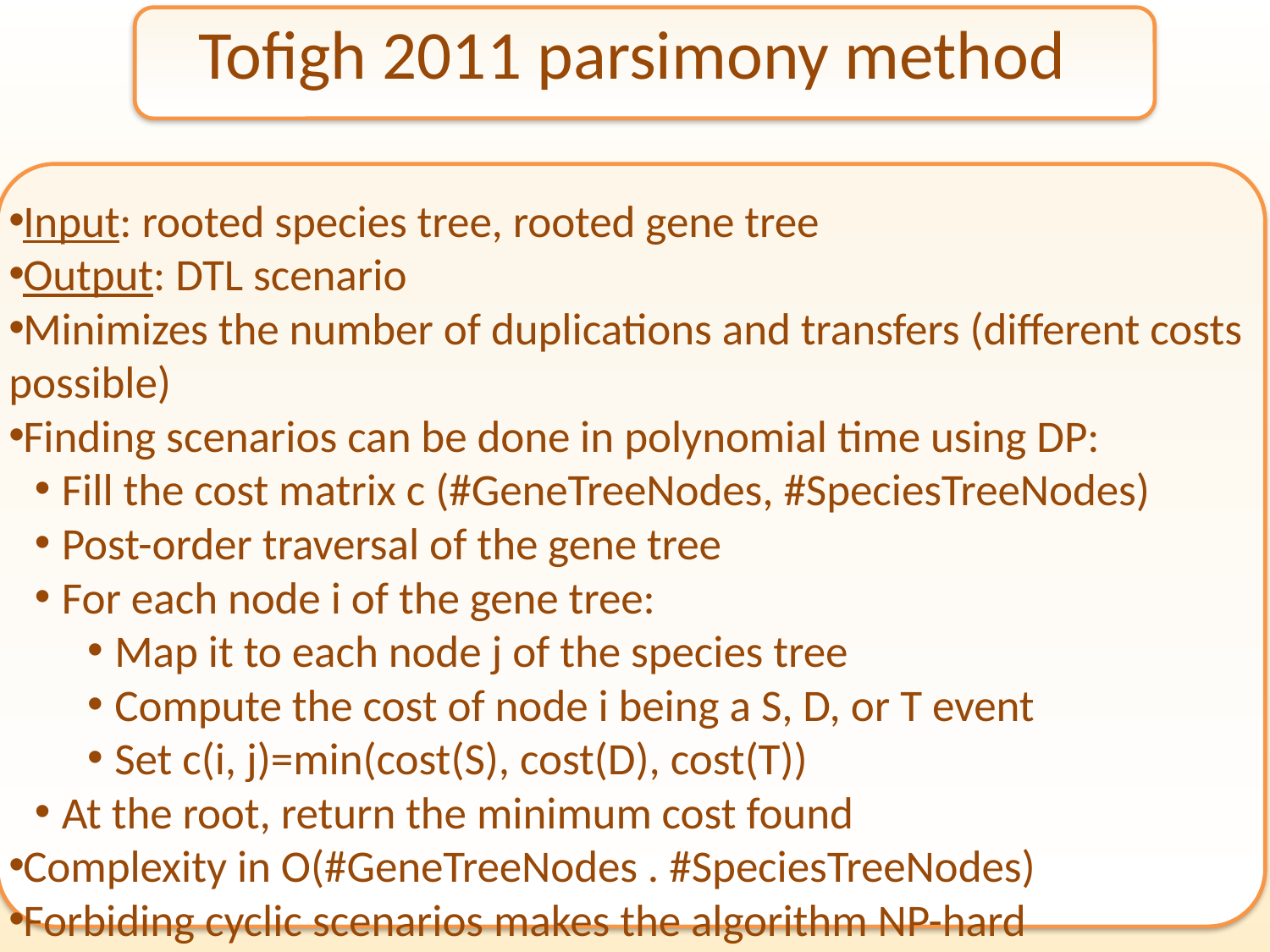

# Tofigh 2011 parsimony method

Input: rooted species tree, rooted gene tree
Output: DTL scenario
Minimizes the number of duplications and transfers (different costs possible)
Finding scenarios can be done in polynomial time using DP:
Fill the cost matrix c (#GeneTreeNodes, #SpeciesTreeNodes)
Post-order traversal of the gene tree
For each node i of the gene tree:
Map it to each node j of the species tree
Compute the cost of node i being a S, D, or T event
Set c(i, j)=min(cost(S), cost(D), cost(T))
At the root, return the minimum cost found
Complexity in O(#GeneTreeNodes . #SpeciesTreeNodes)
Forbiding cyclic scenarios makes the algorithm NP-hard